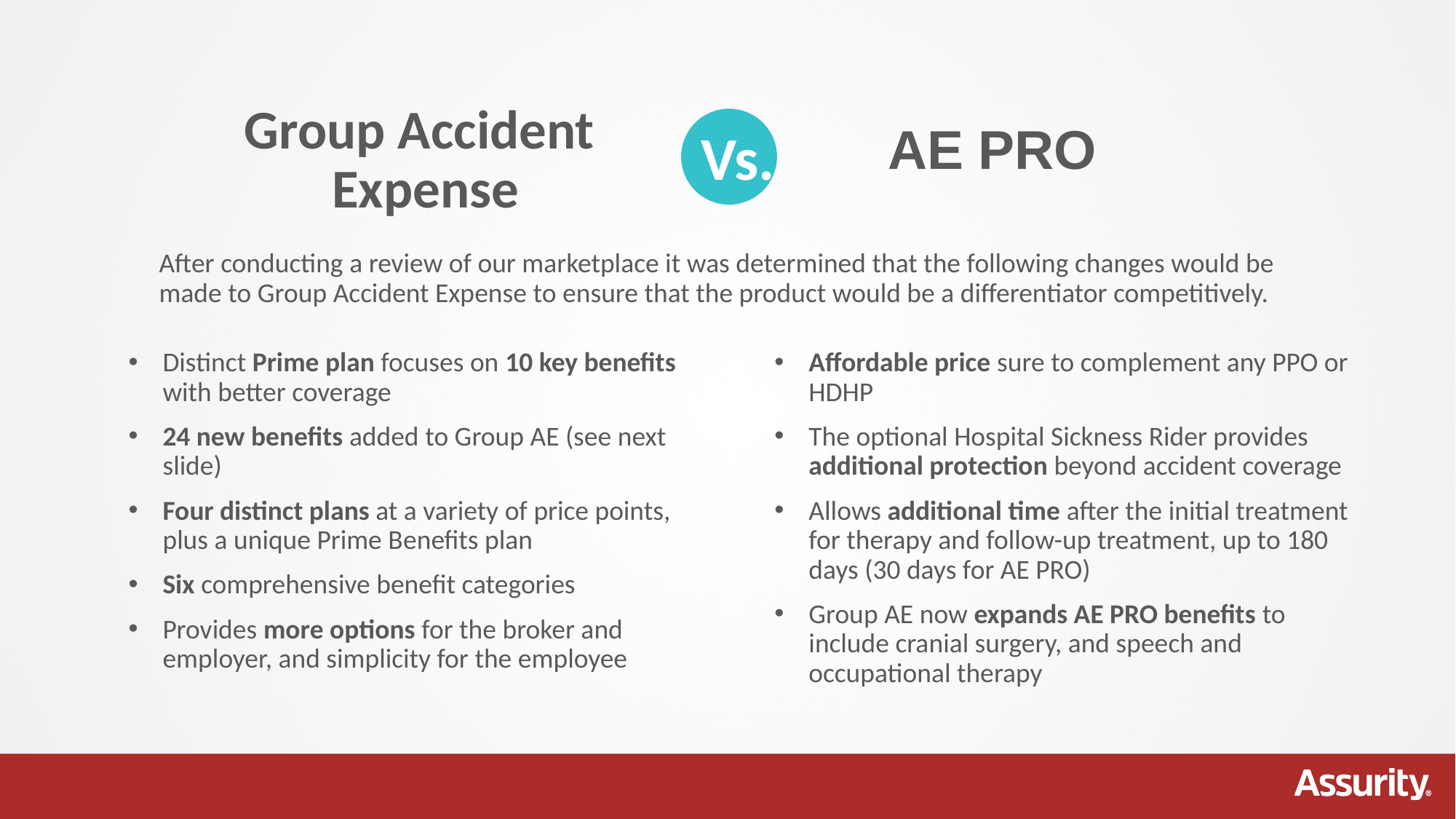

Group Accident
Expense

Vs.

AE PRO
After conducting a review of our marketplace it was determined that the following changes would be made to Group Accident Expense to ensure that the product would be a differentiator competitively.

Distinct Prime plan focuses on 10 key benefits with better coverage
24 new benefits added to Group AE (see next slide)
Four distinct plans at a variety of price points, plus a unique Prime Benefits plan
Six comprehensive benefit categories
Provides more options for the broker and employer, and simplicity for the employee

Affordable price sure to complement any PPO or HDHP
The optional Hospital Sickness Rider provides additional protection beyond accident coverage
Allows additional time after the initial treatment for therapy and follow-up treatment, up to 180 days (30 days for AE PRO)
Group AE now expands AE PRO benefits to include cranial surgery, and speech and occupational therapy